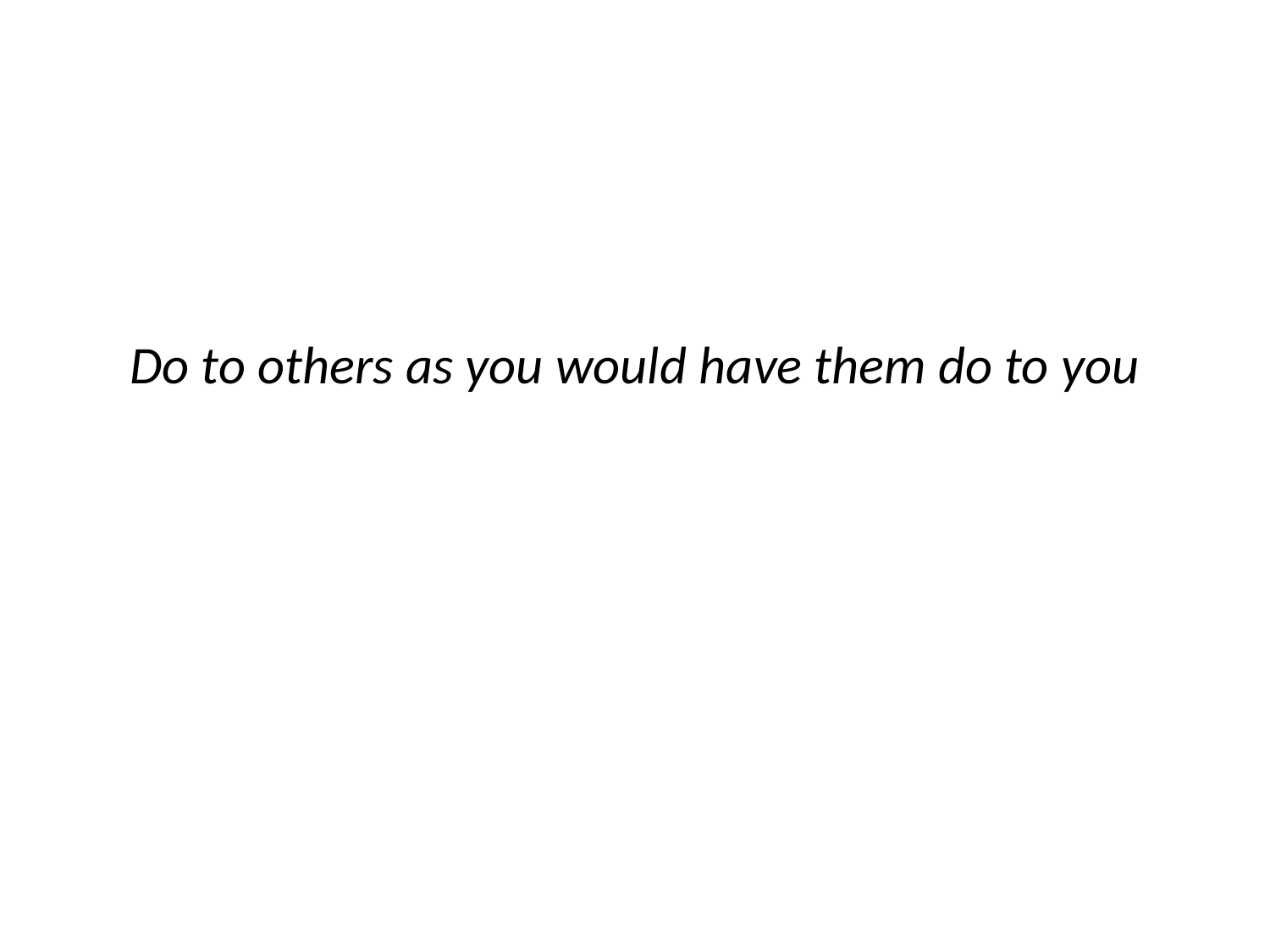

# Do to others as you would have them do to you